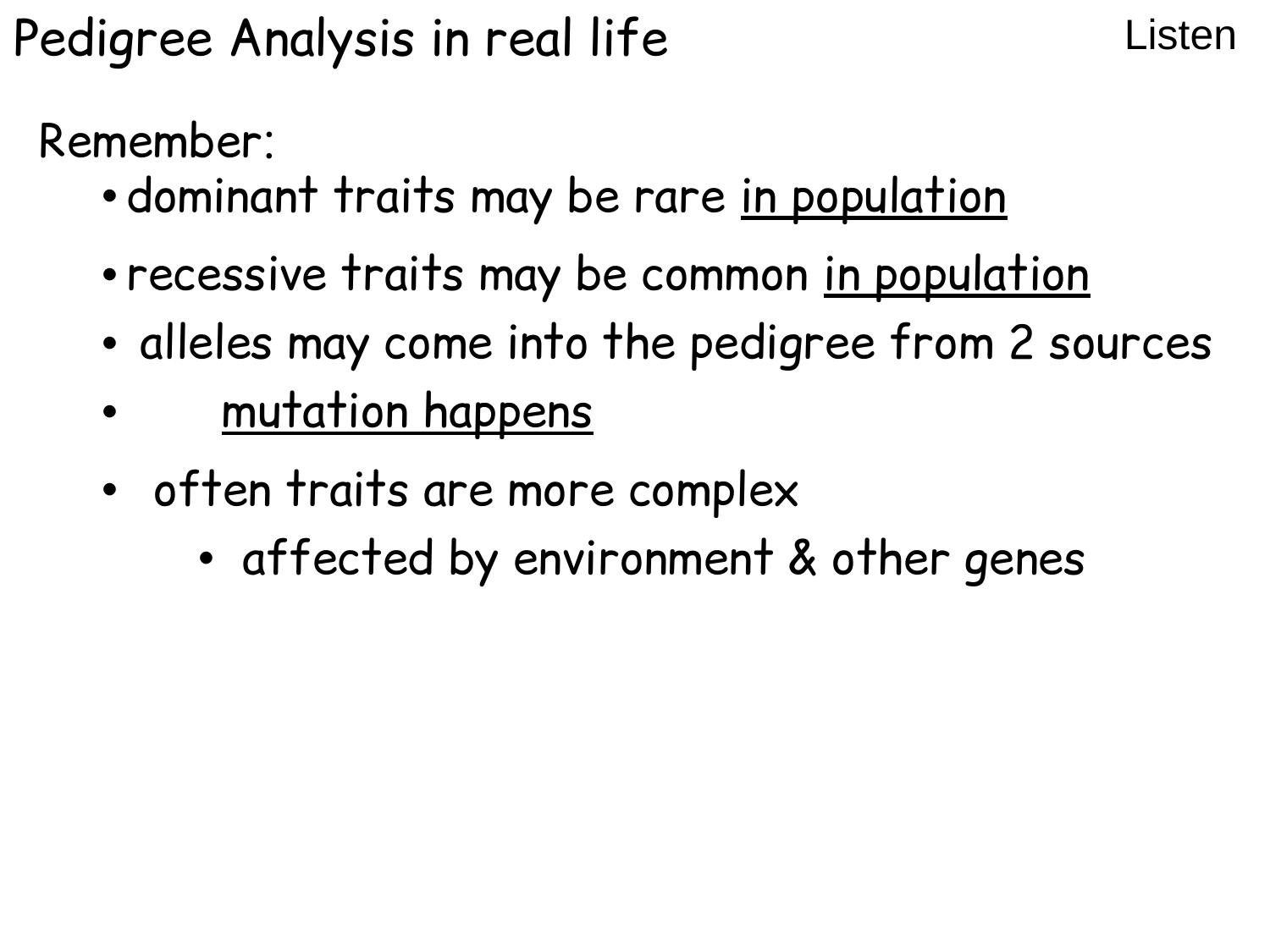

Pedigree Analysis in real life
Listen

Remember:
dominant traits may be rare in population
recessive traits may be common in population
 alleles may come into the pedigree from 2 sources
	mutation happens
  often traits are more complex
 affected by environment & other genes